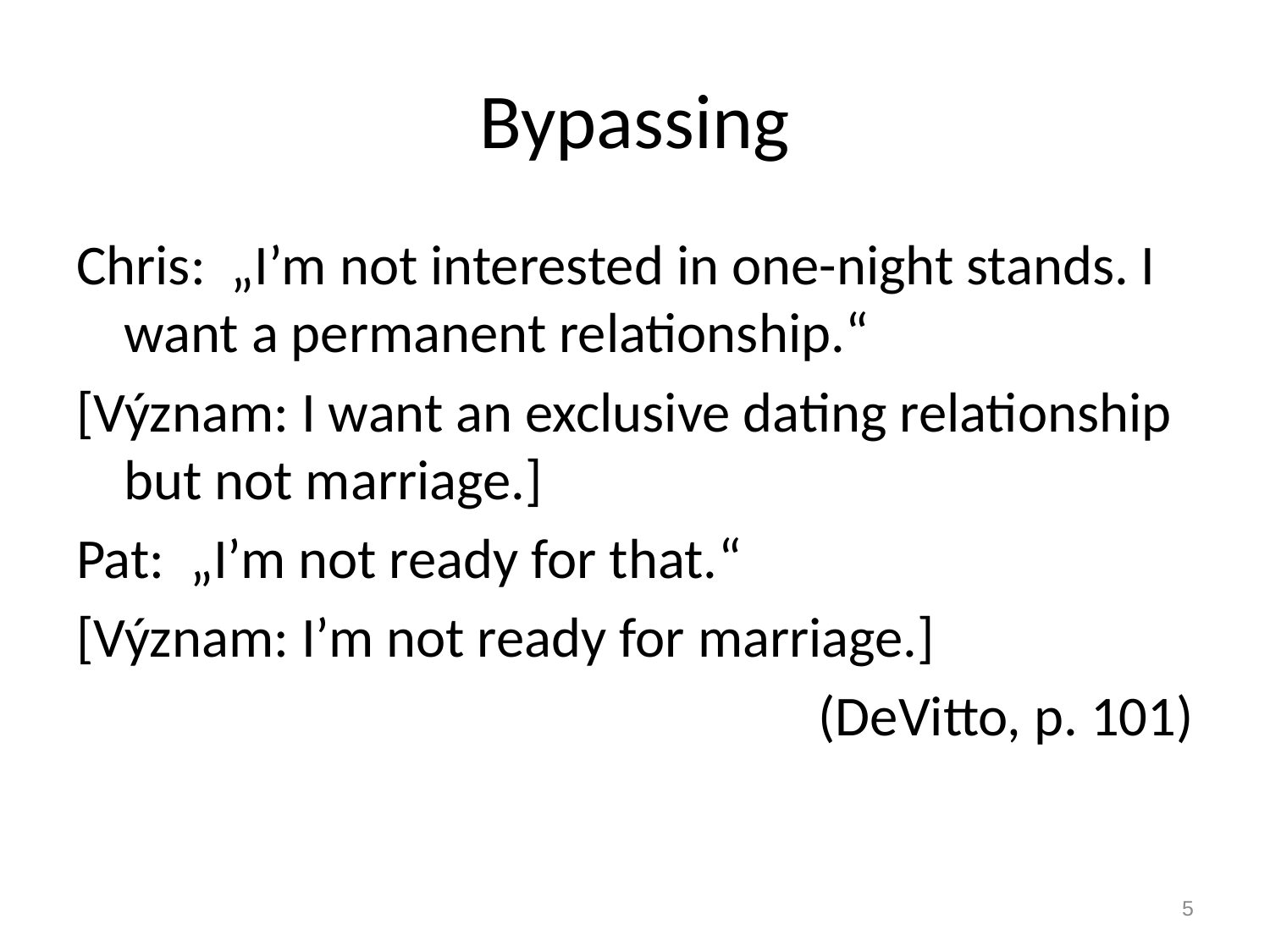

# Bypassing
Chris:  „I’m not interested in one-night stands. I want a permanent relationship.“
[Význam: I want an exclusive dating relationship but not marriage.]
Pat:  „I’m not ready for that.“
[Význam: I’m not ready for marriage.]
(DeVitto, p. 101)
5